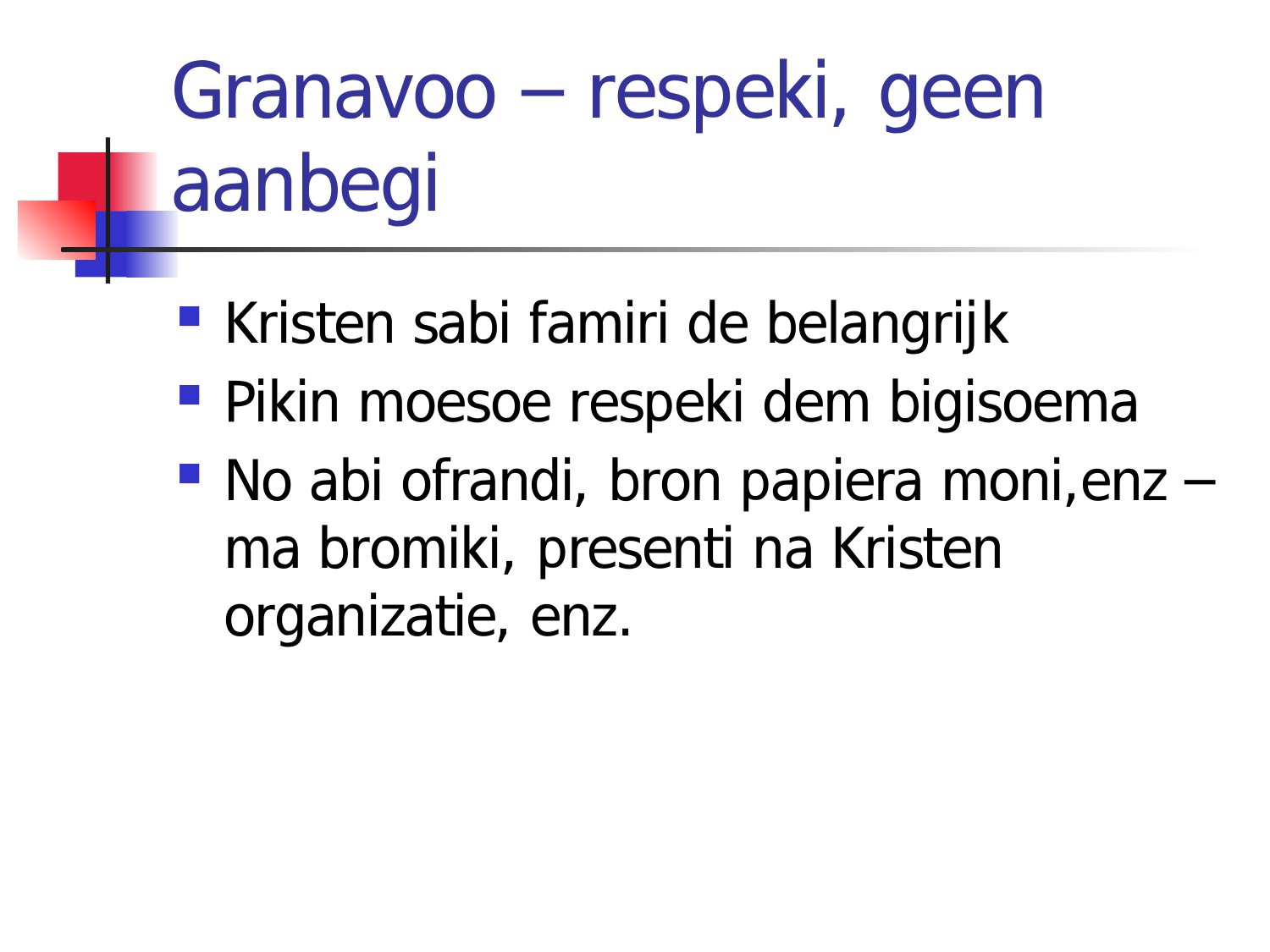

# Granavoo – respeki, geen aanbegi
Kristen sabi famiri de belangrijk
Pikin moesoe respeki dem bigisoema
No abi ofrandi, bron papiera moni,enz –ma bromiki, presenti na Kristen organizatie, enz.